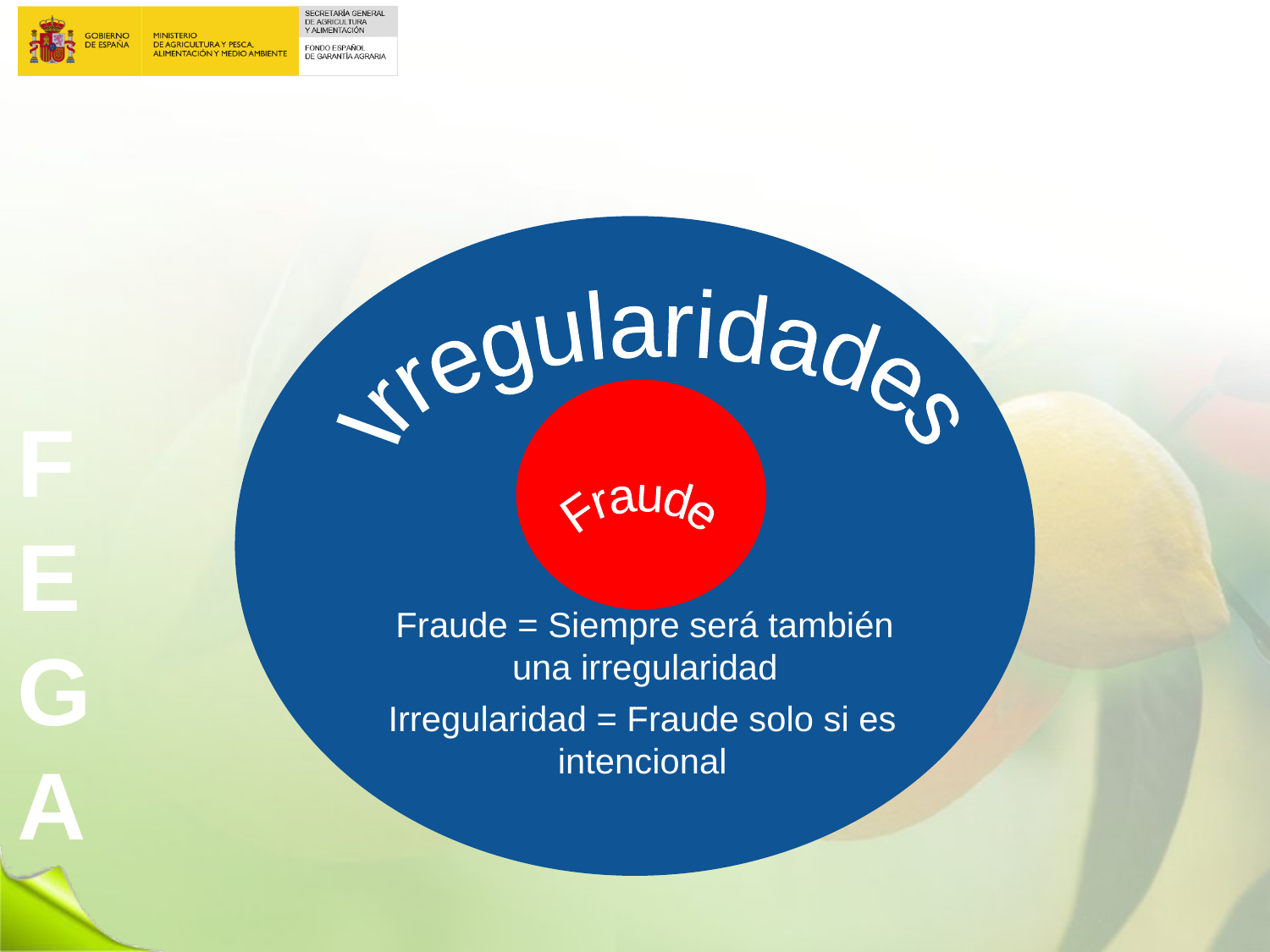

Irregularidades

Fraude
Fraude = Siempre será también
una irregularidad
Irregularidad = Fraude solo si es intencional